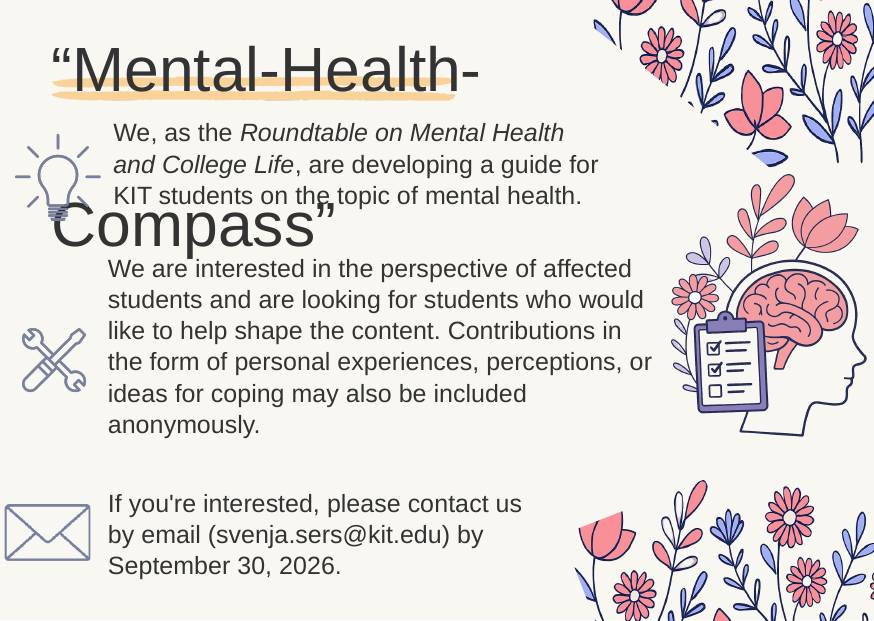

“Mental-Health-Compass”

We, as the Roundtable on Mental Health and College Life, are developing a guide for KIT students on the topic of mental health.

We are interested in the perspective of affected students and are looking for students who would like to help shape the content. Contributions in the form of personal experiences, perceptions, or ideas for coping may also be included anonymously.

If you're interested, please contact us by email (svenja.sers@kit.edu) by September 30, 2026.